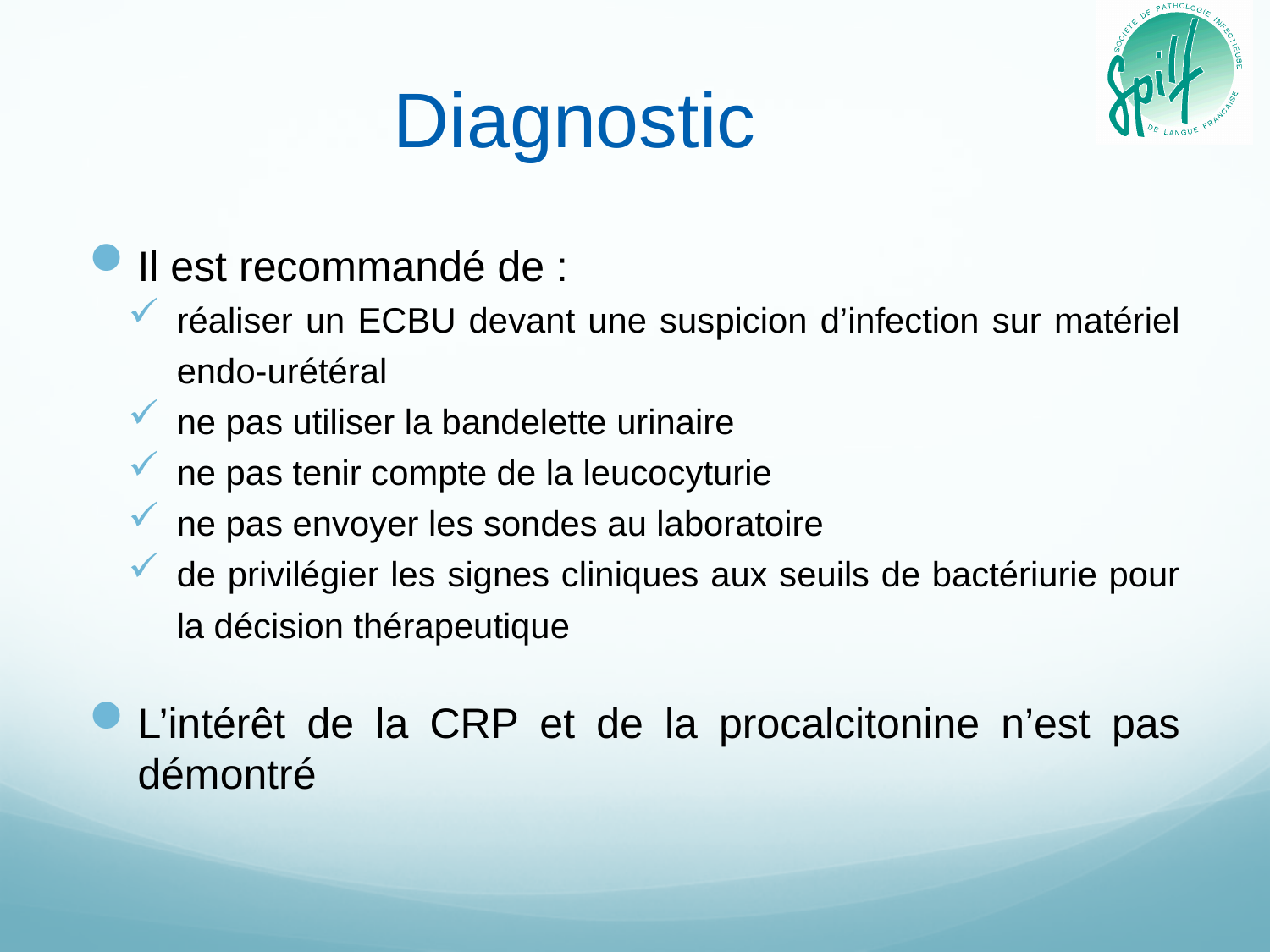

# Diagnostic
Il est recommandé de :
réaliser un ECBU devant une suspicion d’infection sur matériel endo-urétéral
ne pas utiliser la bandelette urinaire
ne pas tenir compte de la leucocyturie
ne pas envoyer les sondes au laboratoire
de privilégier les signes cliniques aux seuils de bactériurie pour la décision thérapeutique

L’intérêt de la CRP et de la procalcitonine n’est pas démontré